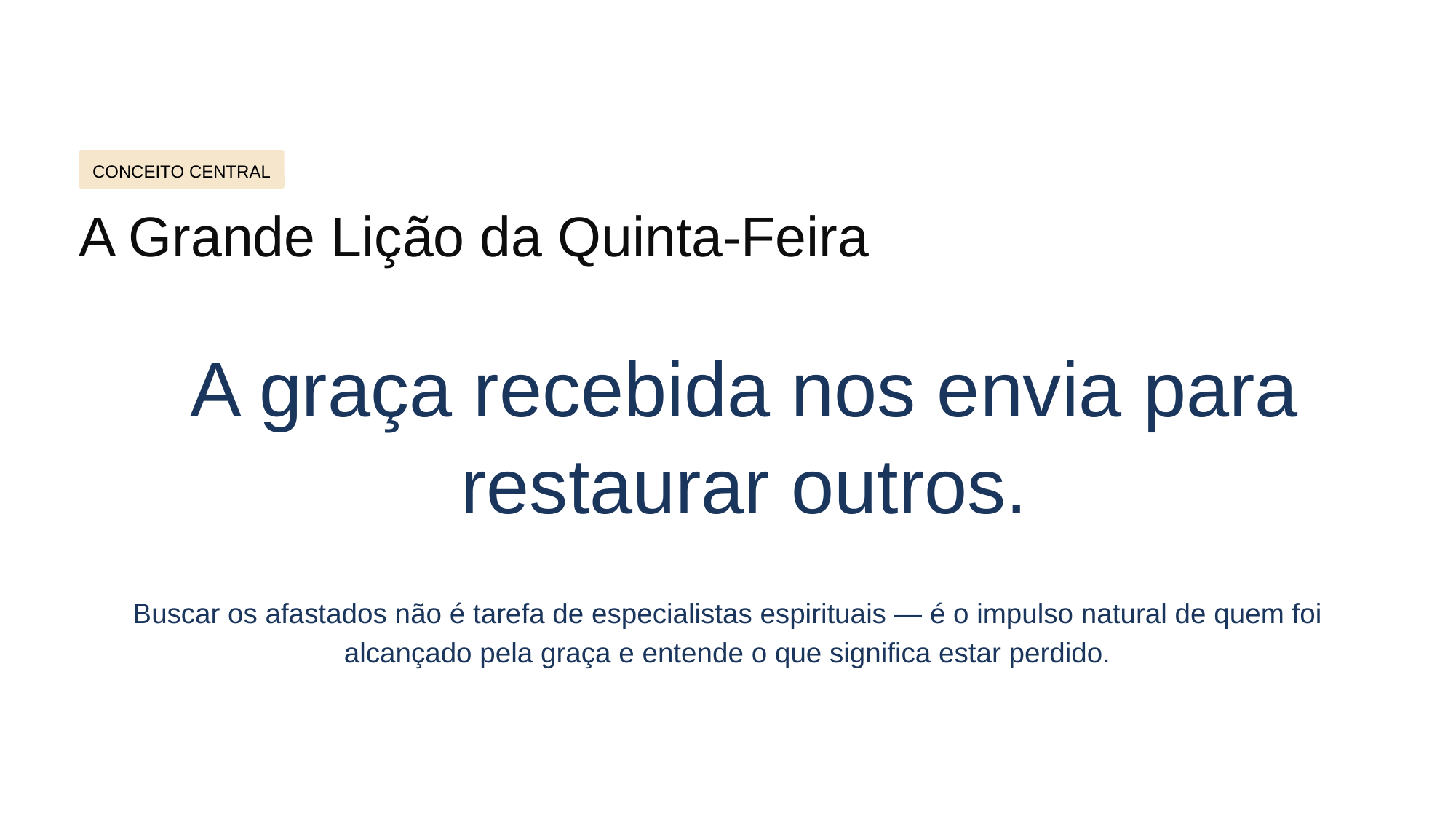

CONCEITO CENTRAL
A Grande Lição da Quinta-Feira
A graça recebida nos envia para restaurar outros.
Buscar os afastados não é tarefa de especialistas espirituais — é o impulso natural de quem foi alcançado pela graça e entende o que significa estar perdido.